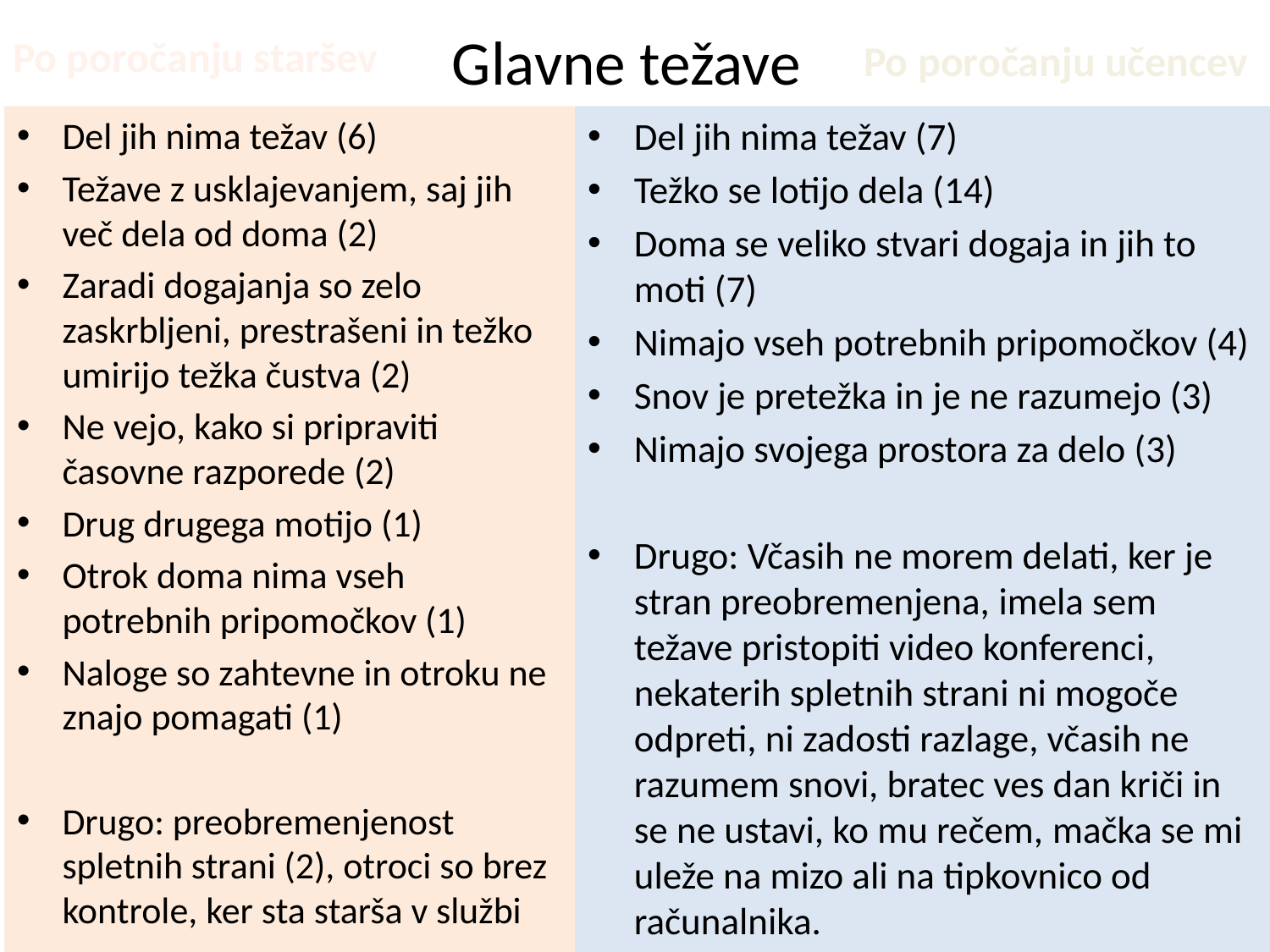

Po poročanju staršev
Po poročanju učencev
# Glavne težave
Del jih nima težav (6)
Težave z usklajevanjem, saj jih več dela od doma (2)
Zaradi dogajanja so zelo zaskrbljeni, prestrašeni in težko umirijo težka čustva (2)
Ne vejo, kako si pripraviti časovne razporede (2)
Drug drugega motijo (1)
Otrok doma nima vseh potrebnih pripomočkov (1)
Naloge so zahtevne in otroku ne znajo pomagati (1)

Drugo: preobremenjenost spletnih strani (2), otroci so brez kontrole, ker sta starša v službi
Del jih nima težav (7)
Težko se lotijo dela (14)
Doma se veliko stvari dogaja in jih to moti (7)
Nimajo vseh potrebnih pripomočkov (4)
Snov je pretežka in je ne razumejo (3)
Nimajo svojega prostora za delo (3)

Drugo: Včasih ne morem delati, ker je stran preobremenjena, imela sem težave pristopiti video konferenci, nekaterih spletnih strani ni mogoče odpreti, ni zadosti razlage, včasih ne razumem snovi, bratec ves dan kriči in se ne ustavi, ko mu rečem, mačka se mi uleže na mizo ali na tipkovnico od računalnika.